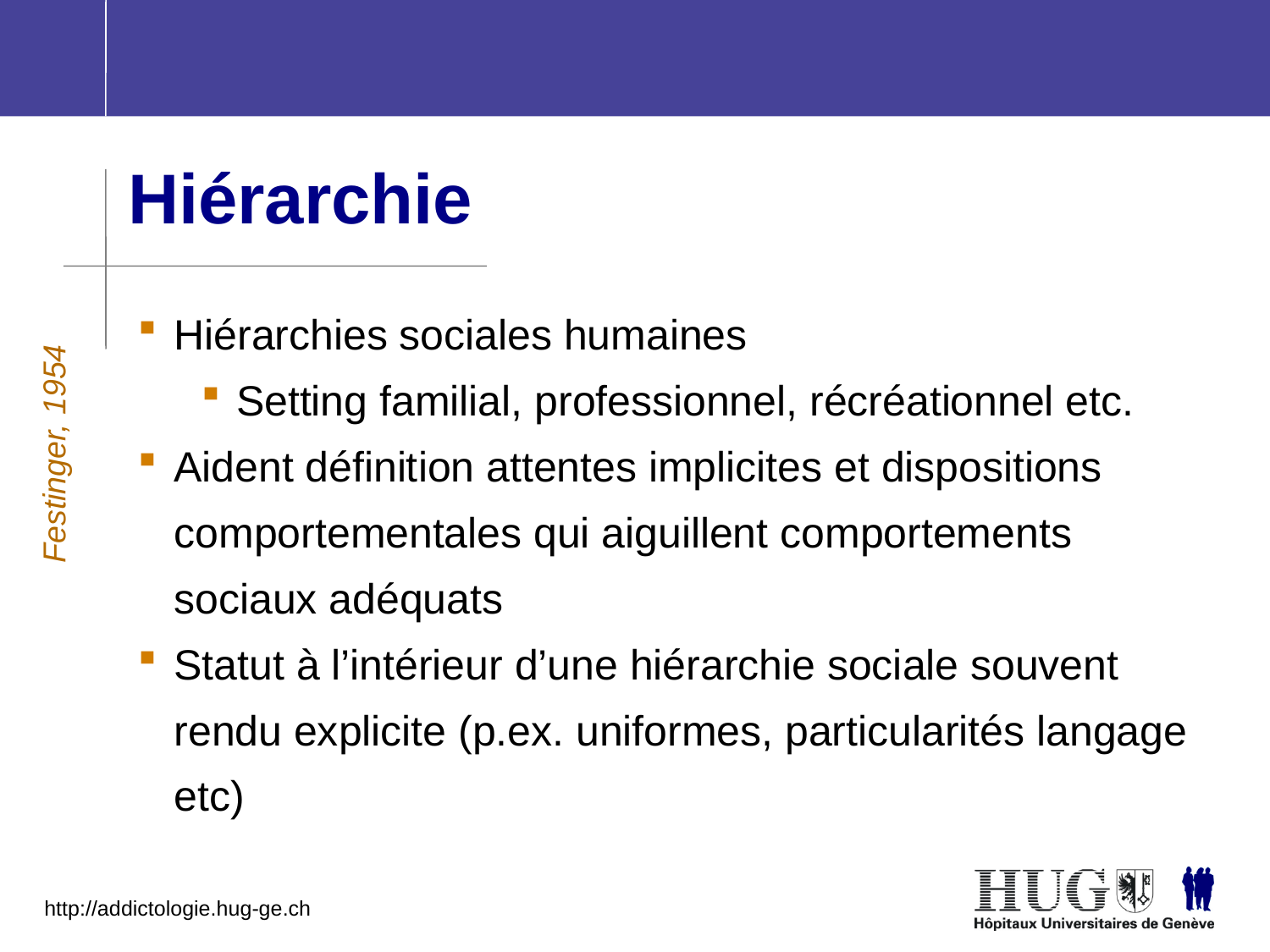

Hiérarchie

Hiérarchies sociales humaines
Setting familial, professionnel, récréationnel etc.
Aident définition attentes implicites et dispositions comportementales qui aiguillent comportements sociaux adéquats
Statut à l’intérieur d’une hiérarchie sociale souvent rendu explicite (p.ex. uniformes, particularités langage etc)
Festinger, 1954